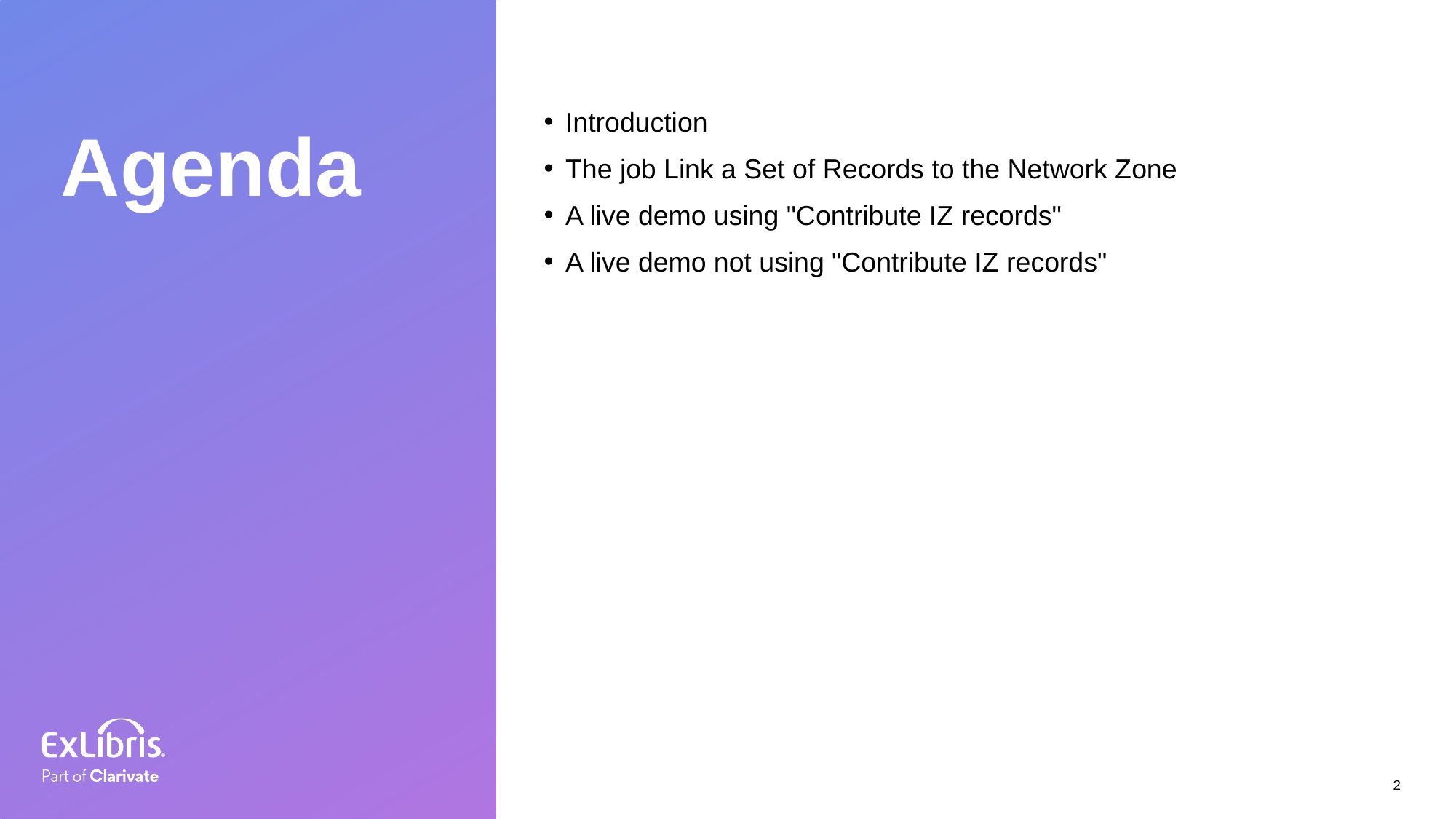

Introduction
The job Link a Set of Records to the Network Zone
A live demo using "Contribute IZ records"
A live demo not using "Contribute IZ records"

Agenda
2